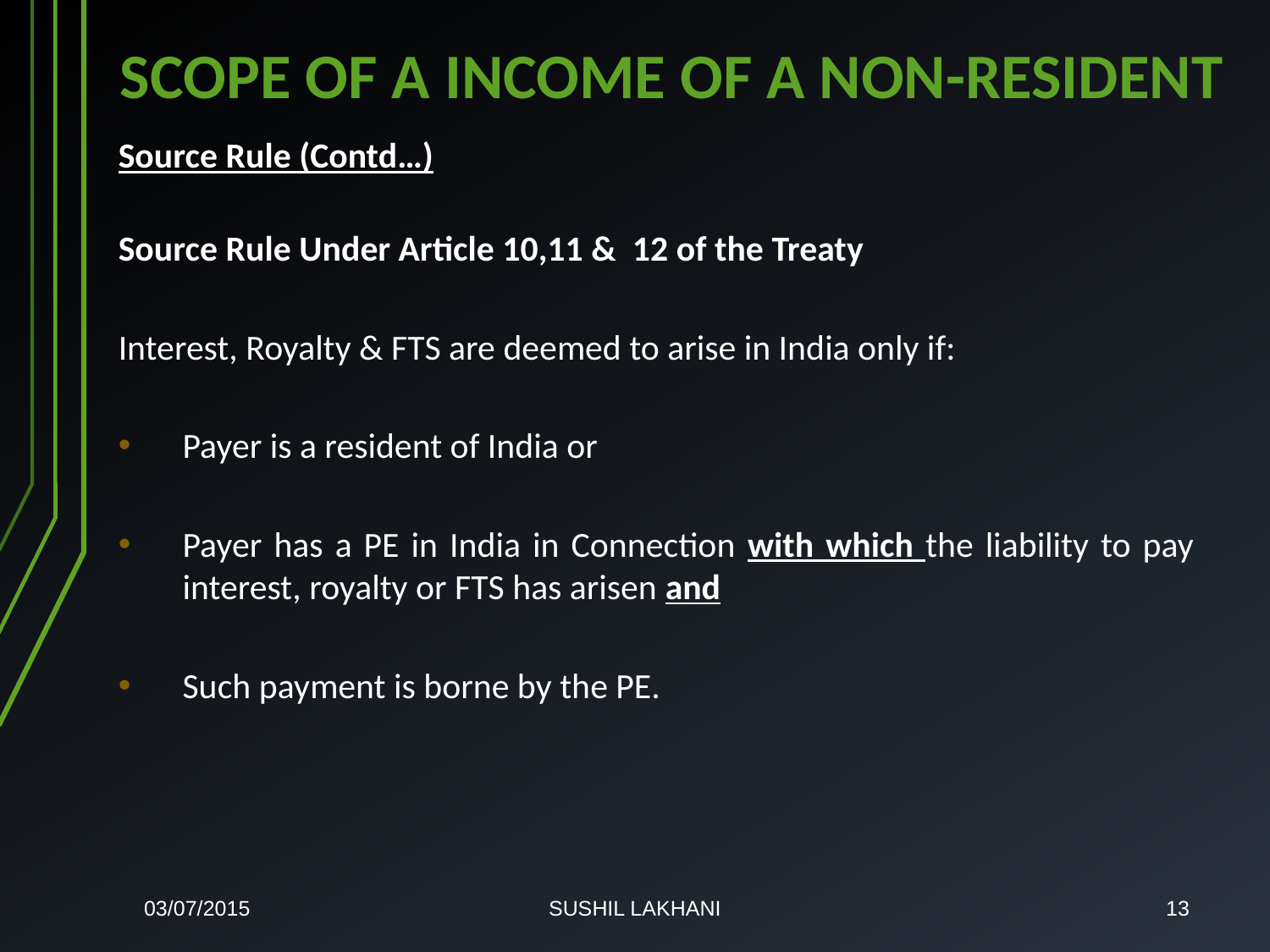

# SCOPE OF A INCOME OF A NON-RESIDENT
Source Rule (Contd…)

Source Rule Under Article 10,11 &  12 of the Treaty

Interest, Royalty & FTS are deemed to arise in India only if:

Payer is a resident of India or

Payer has a PE in India in Connection with which the liability to pay interest, royalty or FTS has arisen and

Such payment is borne by the PE.

03/07/2015
SUSHIL LAKHANI
13